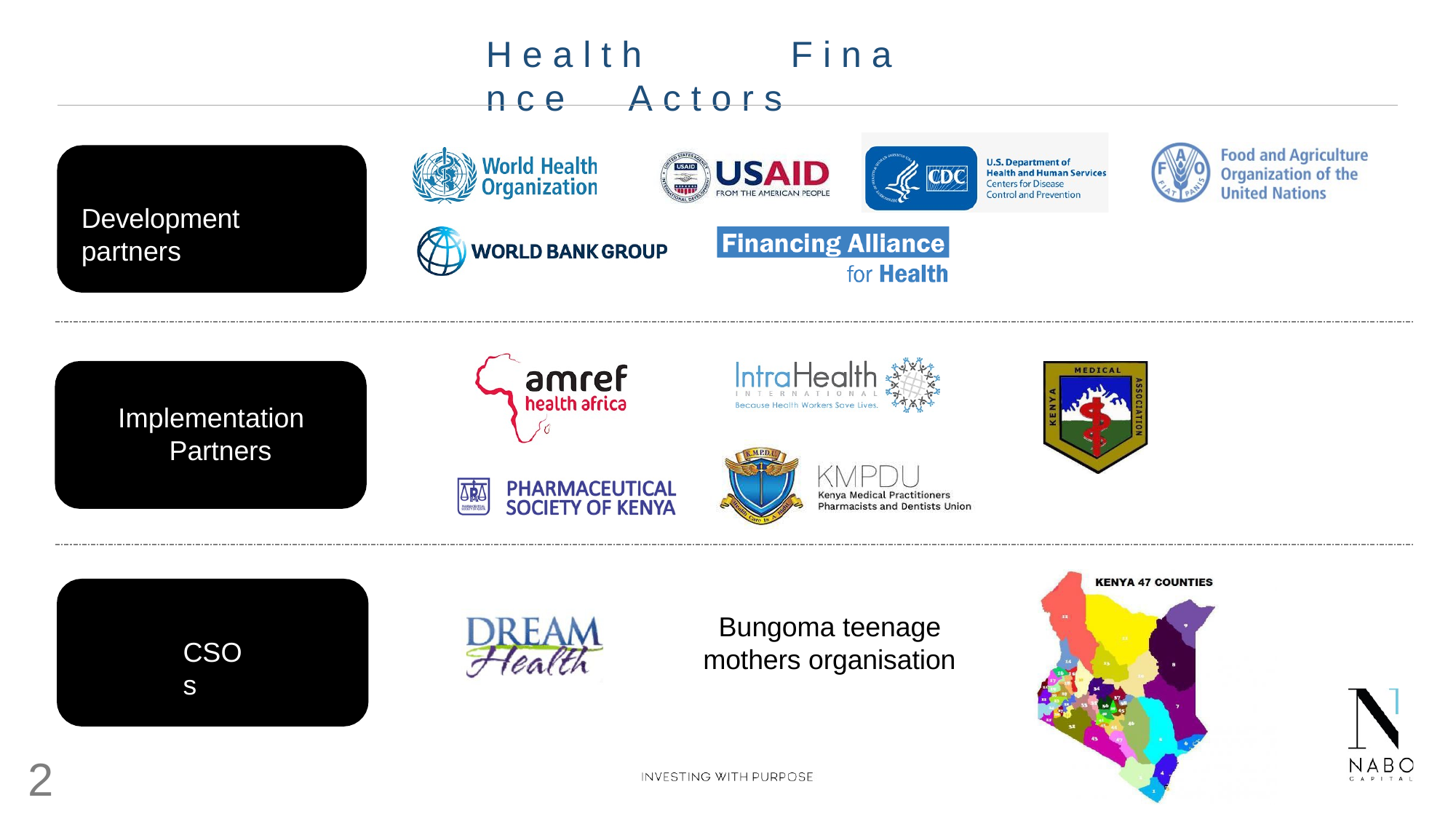

# H e a l t h	F i n a n c e	A c t o r s

Development partners

Implementation  Partners

Bungoma teenage  mothers organisation

CSOs

2